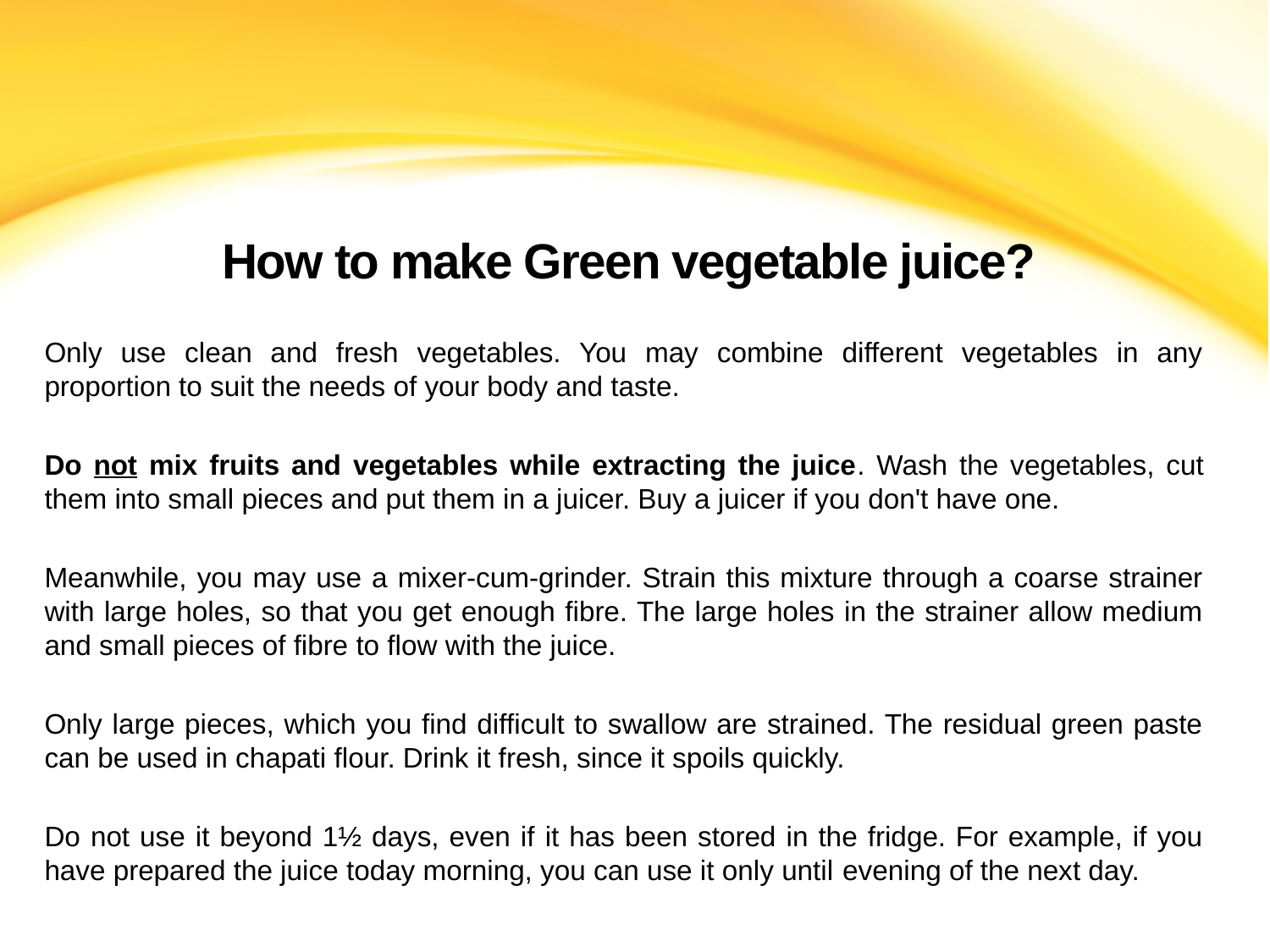

How to make Green vegetable juice?

Only use clean and fresh vegetables. You may combine different vegetables in any proportion to suit the needs of your body and taste.

Do not mix fruits and vegetables while extracting the juice. Wash the vegetables, cut them into small pieces and put them in a juicer. Buy a juicer if you don't have one.

Meanwhile, you may use a mixer-cum-grinder. Strain this mixture through a coarse strainer with large holes, so that you get enough fibre. The large holes in the strainer allow medium and small pieces of fibre to flow with the juice.

Only large pieces, which you find difficult to swallow are strained. The residual green paste can be used in chapati flour. Drink it fresh, since it spoils quickly.

Do not use it beyond 1½ days, even if it has been stored in the fridge. For example, if you have prepared the juice today morning, you can use it only until evening of the next day.